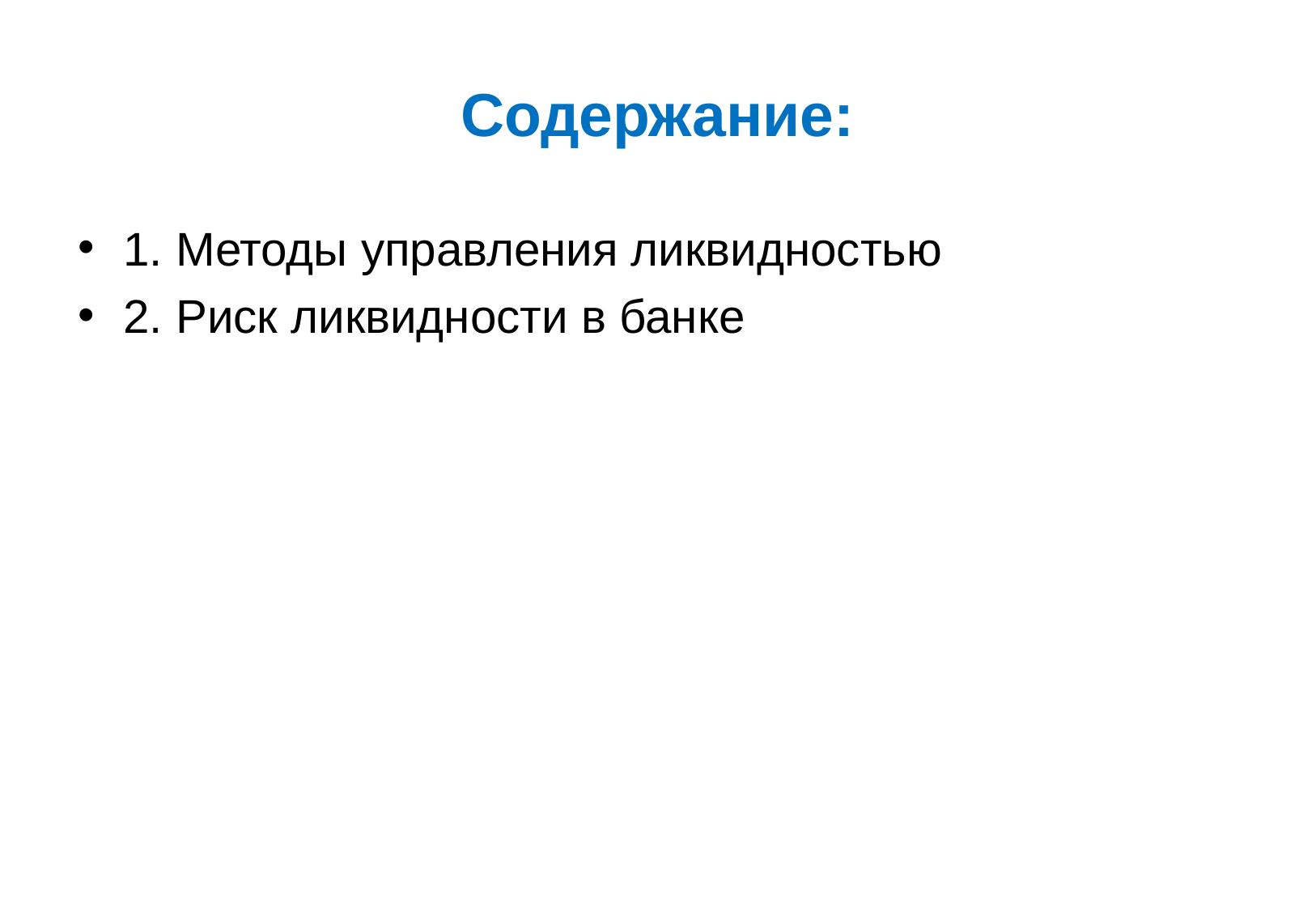

# Содержание:
1. Методы управления ликвидностью
2. Риск ликвидности в банке